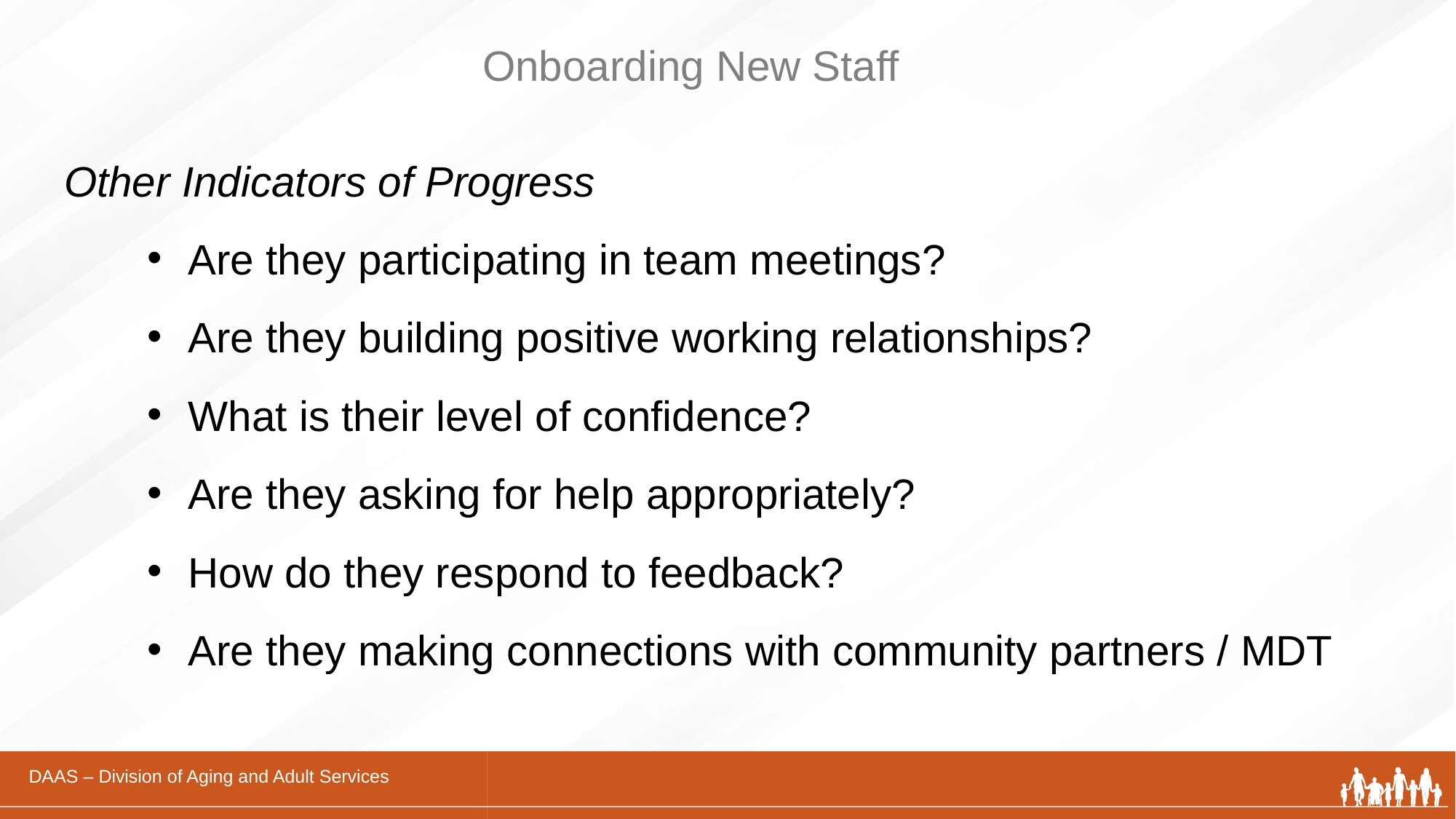

# Onboarding New Staff
Other Indicators of Progress
Are they participating in team meetings?
Are they building positive working relationships?
What is their level of confidence?
Are they asking for help appropriately?
How do they respond to feedback?
Are they making connections with community partners / MDT